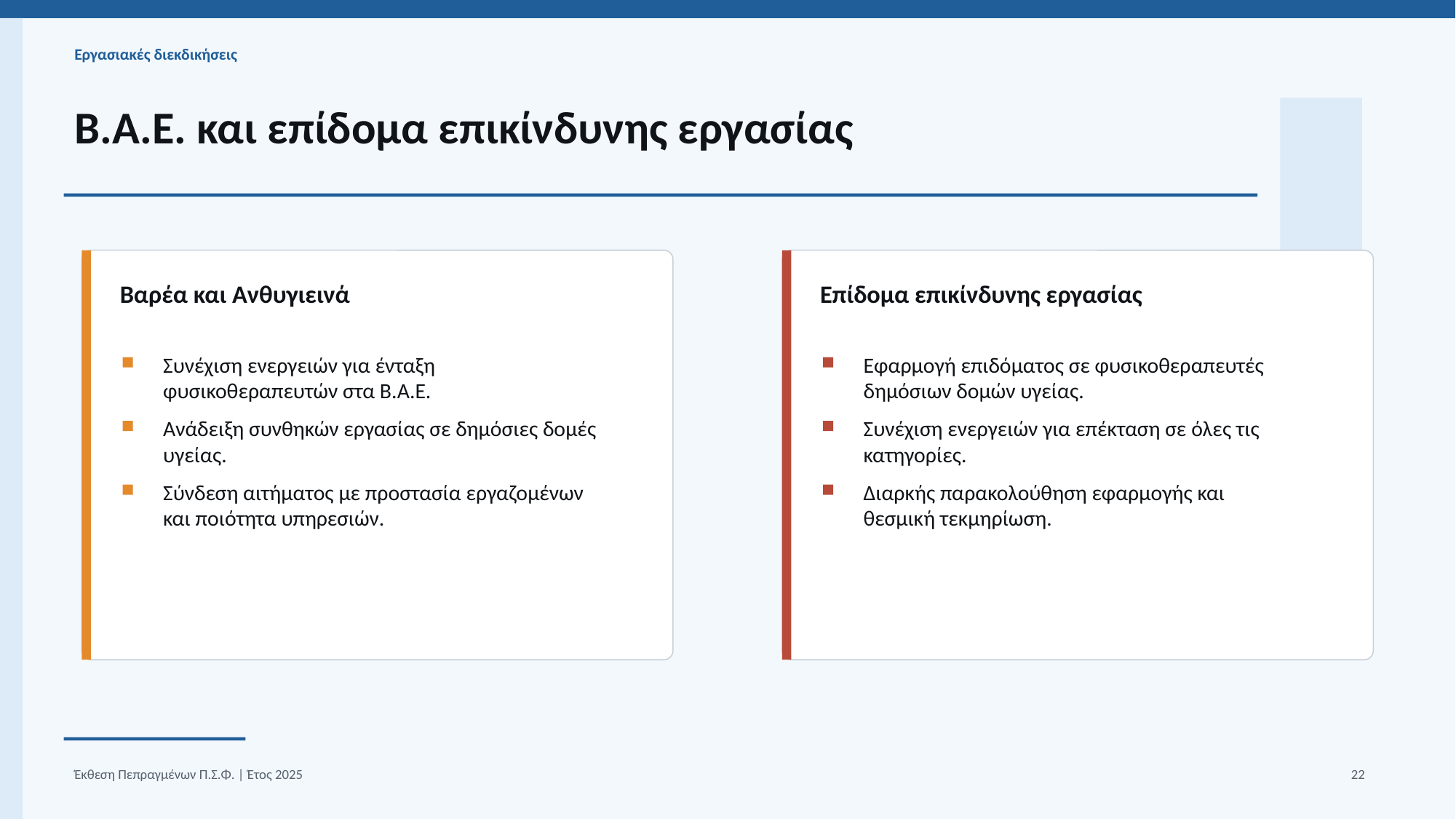

Εργασιακές διεκδικήσεις
Β.Α.Ε. και επίδομα επικίνδυνης εργασίας

Βαρέα και Ανθυγιεινά
Επίδομα επικίνδυνης εργασίας

Συνέχιση ενεργειών για ένταξη φυσικοθεραπευτών στα Β.Α.Ε.
Εφαρμογή επιδόματος σε φυσικοθεραπευτές δημόσιων δομών υγείας.

Ανάδειξη συνθηκών εργασίας σε δημόσιες δομές υγείας.
Συνέχιση ενεργειών για επέκταση σε όλες τις κατηγορίες.

Σύνδεση αιτήματος με προστασία εργαζομένων και ποιότητα υπηρεσιών.
Διαρκής παρακολούθηση εφαρμογής και θεσμική τεκμηρίωση.

Έκθεση Πεπραγμένων Π.Σ.Φ. | Έτος 2025
22